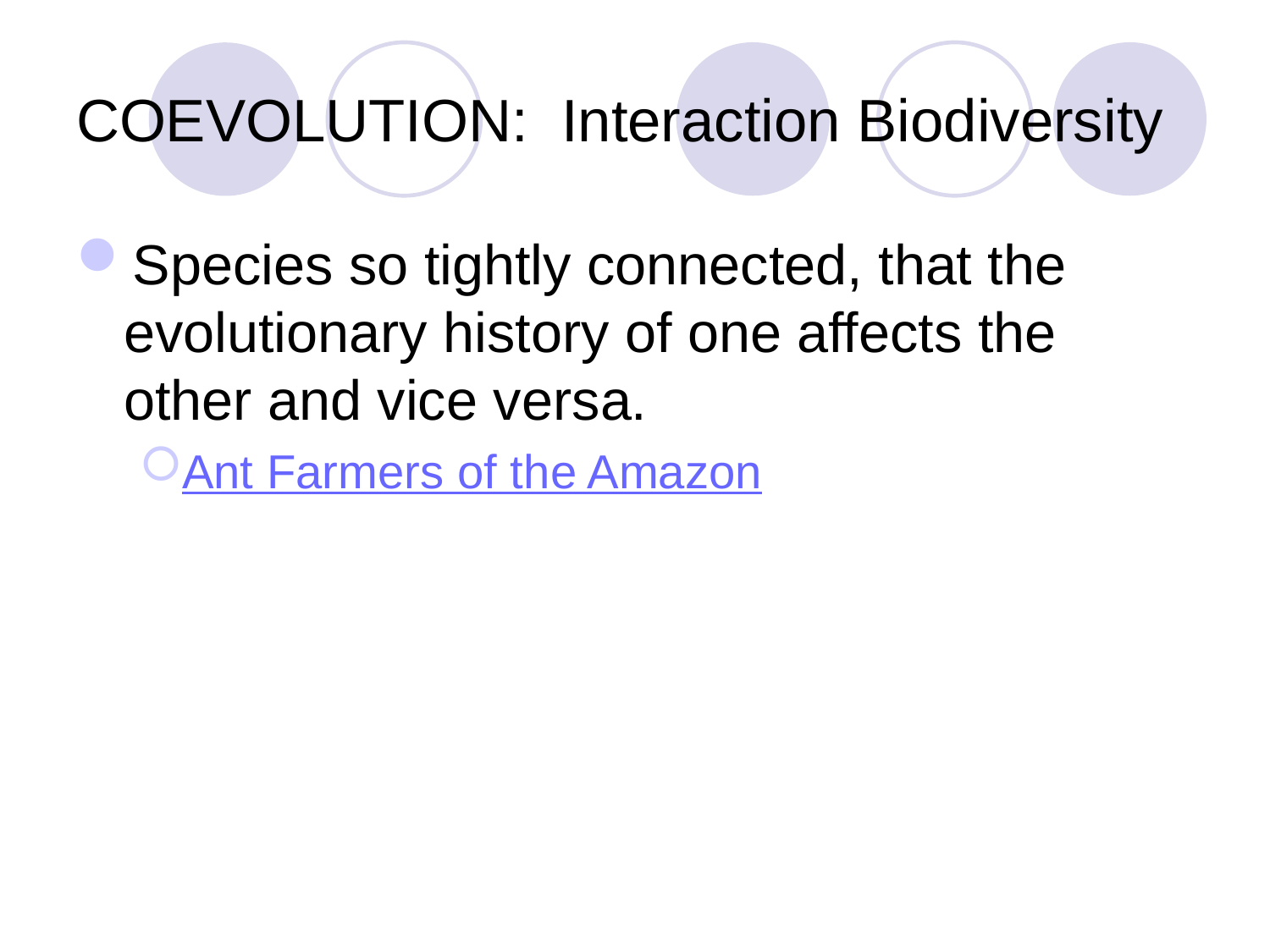

# COEVOLUTION:  Interaction Biodiversity
Species so tightly connected, that the evolutionary history of one affects the other and vice versa.
Ant Farmers of the Amazon